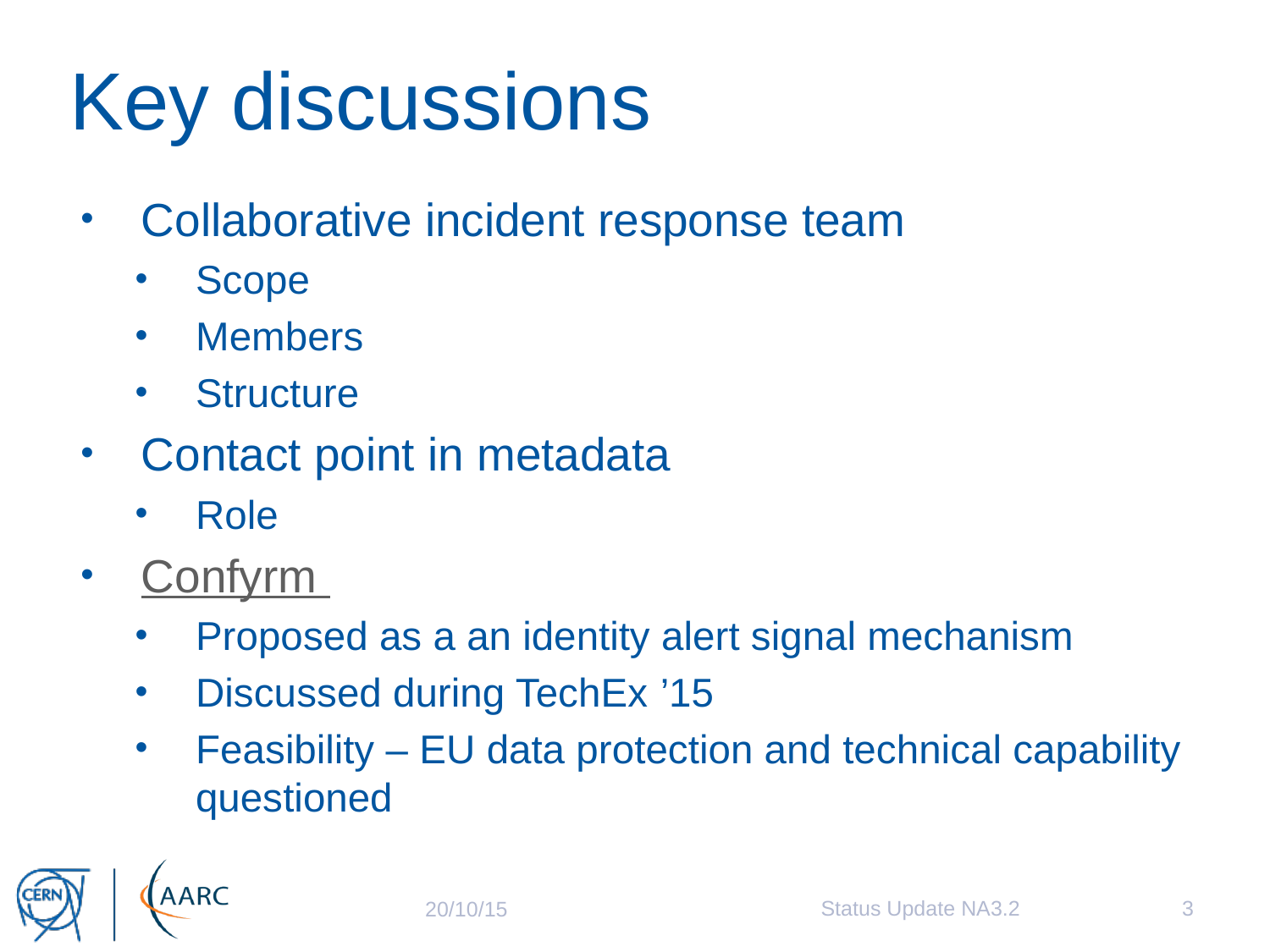

# Key discussions
Collaborative incident response team
Scope
Members
Structure
Contact point in metadata
Role
Confyrm
Proposed as a an identity alert signal mechanism
Discussed during TechEx ’15
Feasibility – EU data protection and technical capability questioned

Status Update NA3.2
3
20/10/15